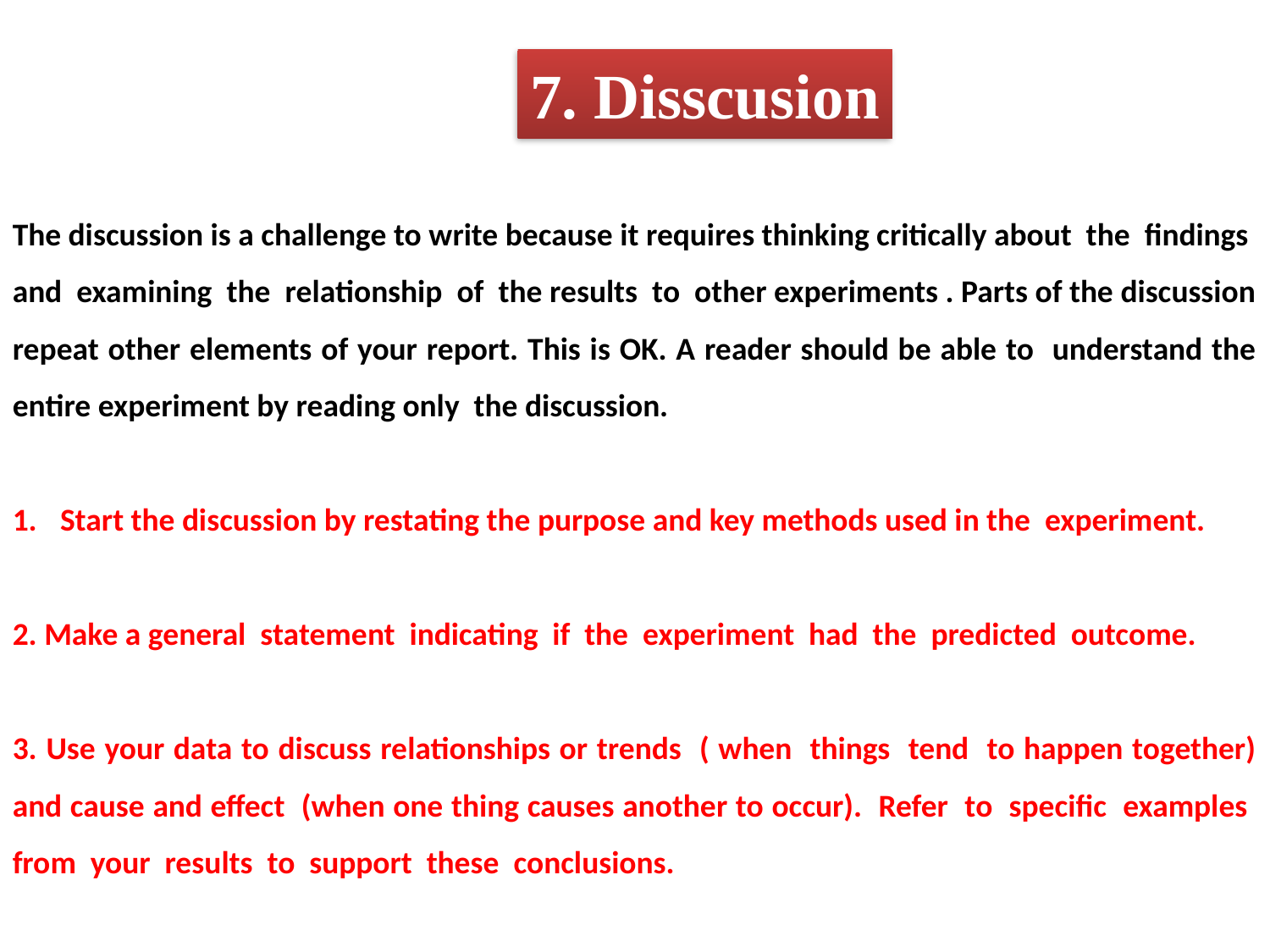

7. Disscusion
The discussion is a challenge to write because it requires thinking critically about  the  findings  and  examining  the  relationship  of  the results  to  other experiments . Parts of the discussion repeat other elements of your report. This is OK. A reader should be able to  understand the entire experiment by reading only  the discussion.

Start the discussion by restating the purpose and key methods used in the  experiment.

2. Make a general  statement  indicating  if  the  experiment  had  the  predicted  outcome.

3. Use your data to discuss relationships or trends  ( when  things  tend  to happen together) and cause and effect  (when one thing causes another to occur).  Refer  to  specific  examples  from  your  results  to  support  these  conclusions.